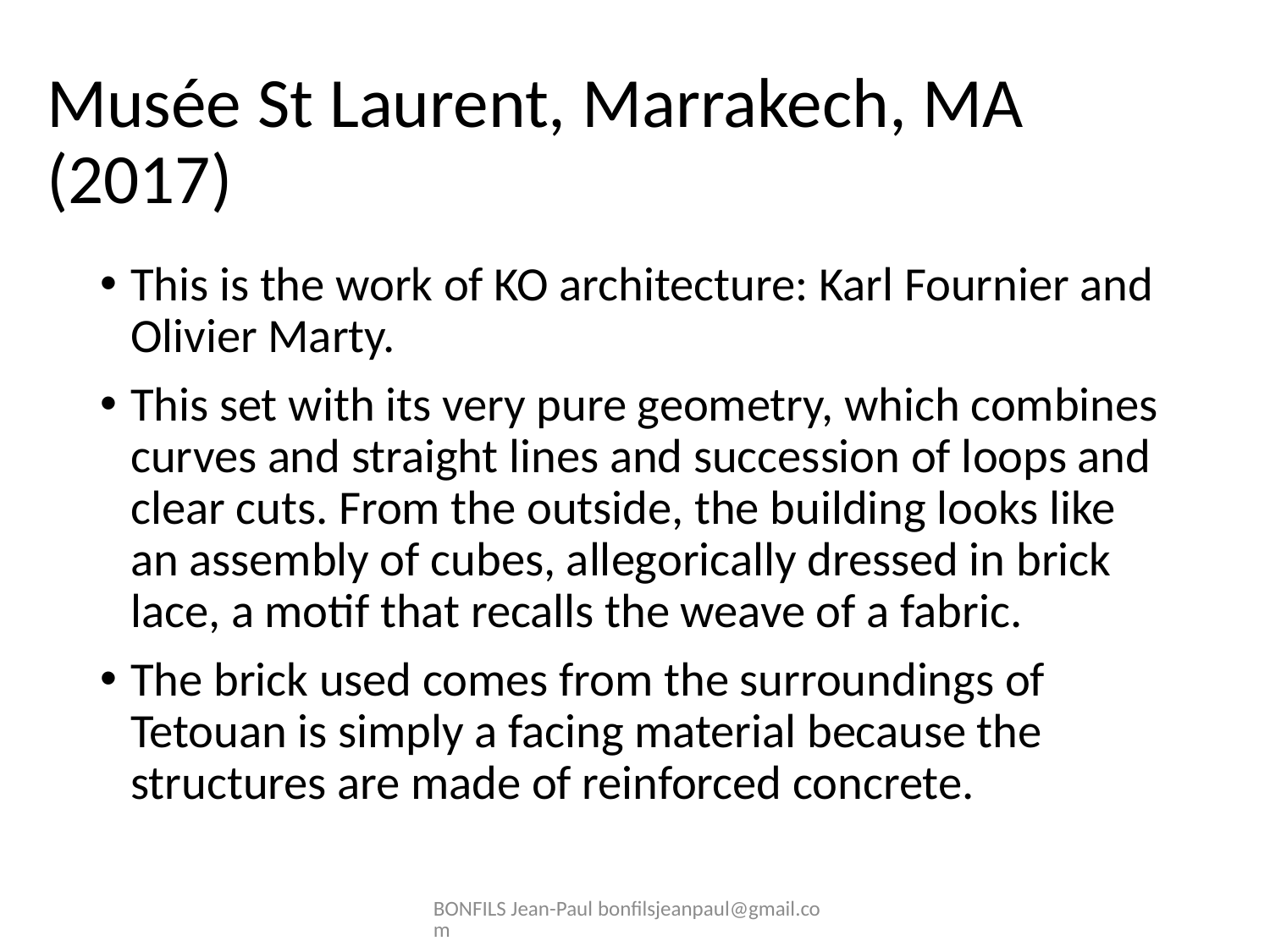

# Musée St Laurent, Marrakech, MA (2017)
This is the work of KO architecture: Karl Fournier and Olivier Marty.
This set with its very pure geometry, which combines curves and straight lines and succession of loops and clear cuts. From the outside, the building looks like an assembly of cubes, allegorically dressed in brick lace, a motif that recalls the weave of a fabric.
The brick used comes from the surroundings of Tetouan is simply a facing material because the structures are made of reinforced concrete.
BONFILS Jean-Paul bonfilsjeanpaul@gmail.com